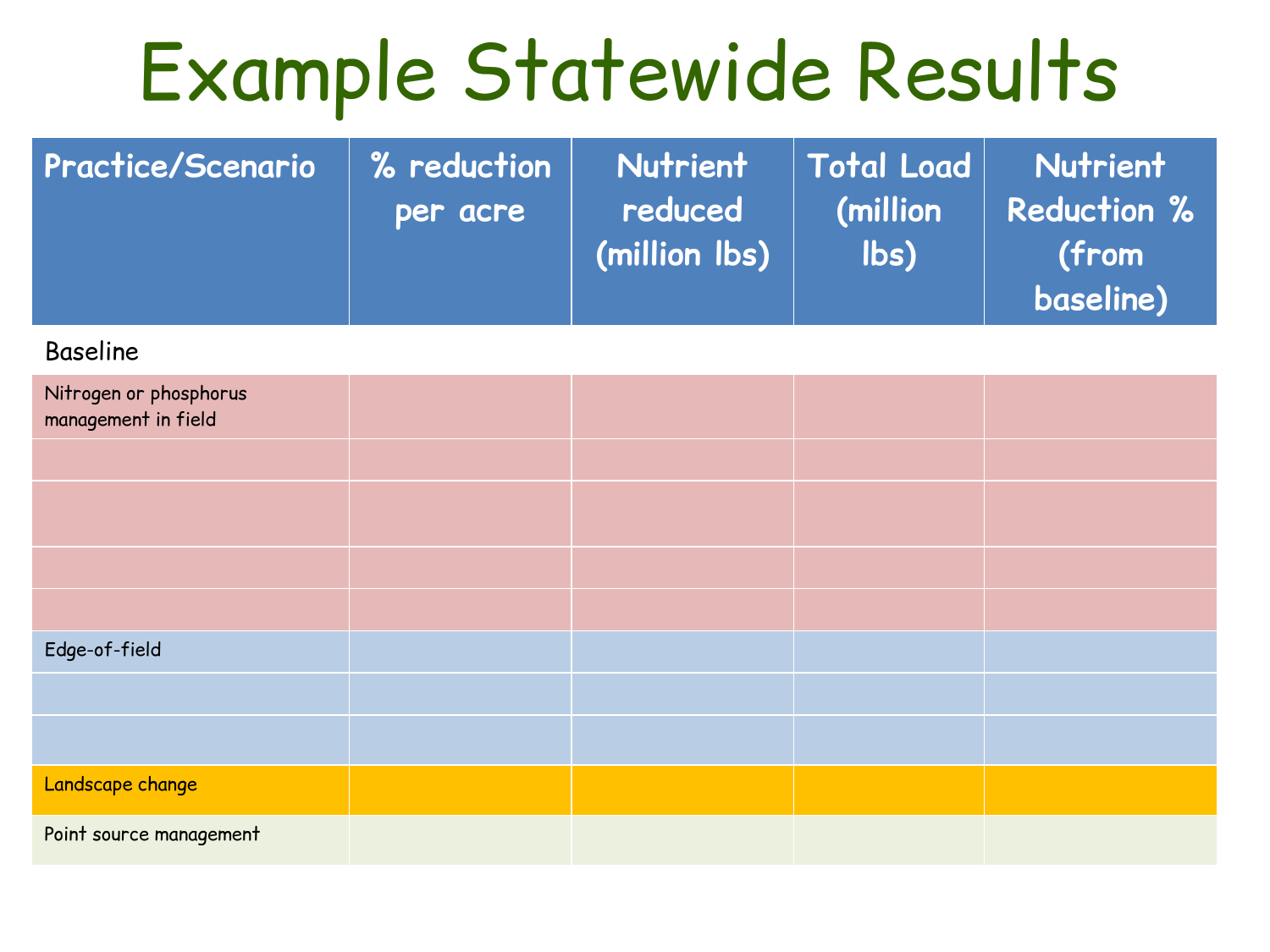

# Example Statewide Results
| Practice/Scenario | % reduction per acre | Nutrient reduced (million lbs) | Total Load (million lbs) | Nutrient Reduction % (from baseline) |
| --- | --- | --- | --- | --- |
| Baseline |  |  |  |  |
| Nitrogen or phosphorus management in field |  |  |  |  |
|  |  |  |  |  |
|  |  |  |  |  |
|  |  |  |  |  |
|  |  |  |  |  |
| Edge-of-field |  |  |  |  |
|  |  |  |  |  |
|  |  |  |  |  |
| Landscape change |  |  |  |  |
| Point source management |  |  |  |  |